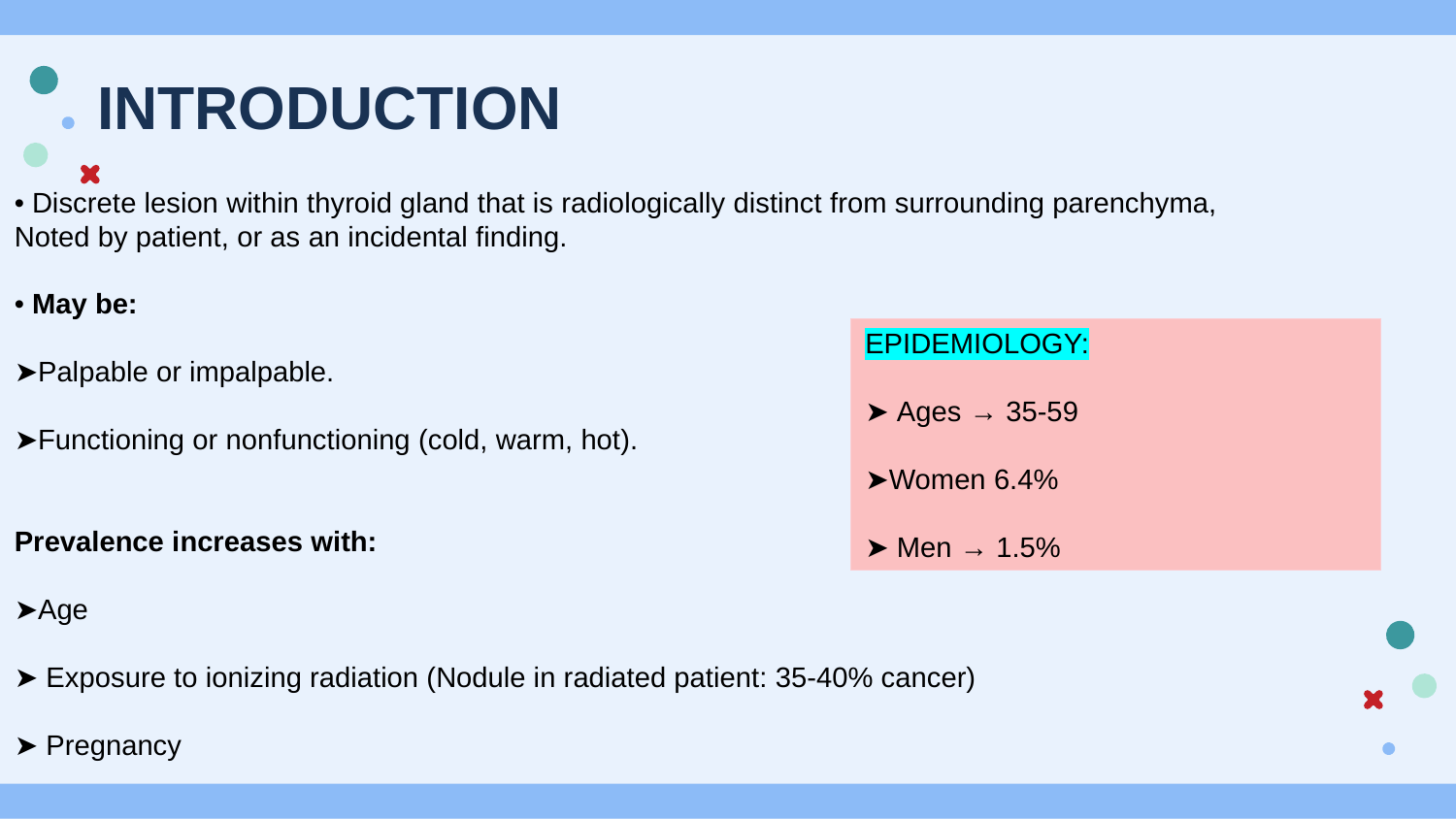

# INTRODUCTION
• Discrete lesion within thyroid gland that is radiologically distinct from surrounding parenchyma, Noted by patient, or as an incidental finding.

• May be:

➤Palpable or impalpable.

➤Functioning or nonfunctioning (cold, warm, hot).

Prevalence increases with:

➤Age

➤ Exposure to ionizing radiation (Nodule in radiated patient: 35-40% cancer)

➤ Pregnancy
EPIDEMIOLOGY:

➤ Ages → 35-59

➤Women 6.4%

➤ Men → 1.5%